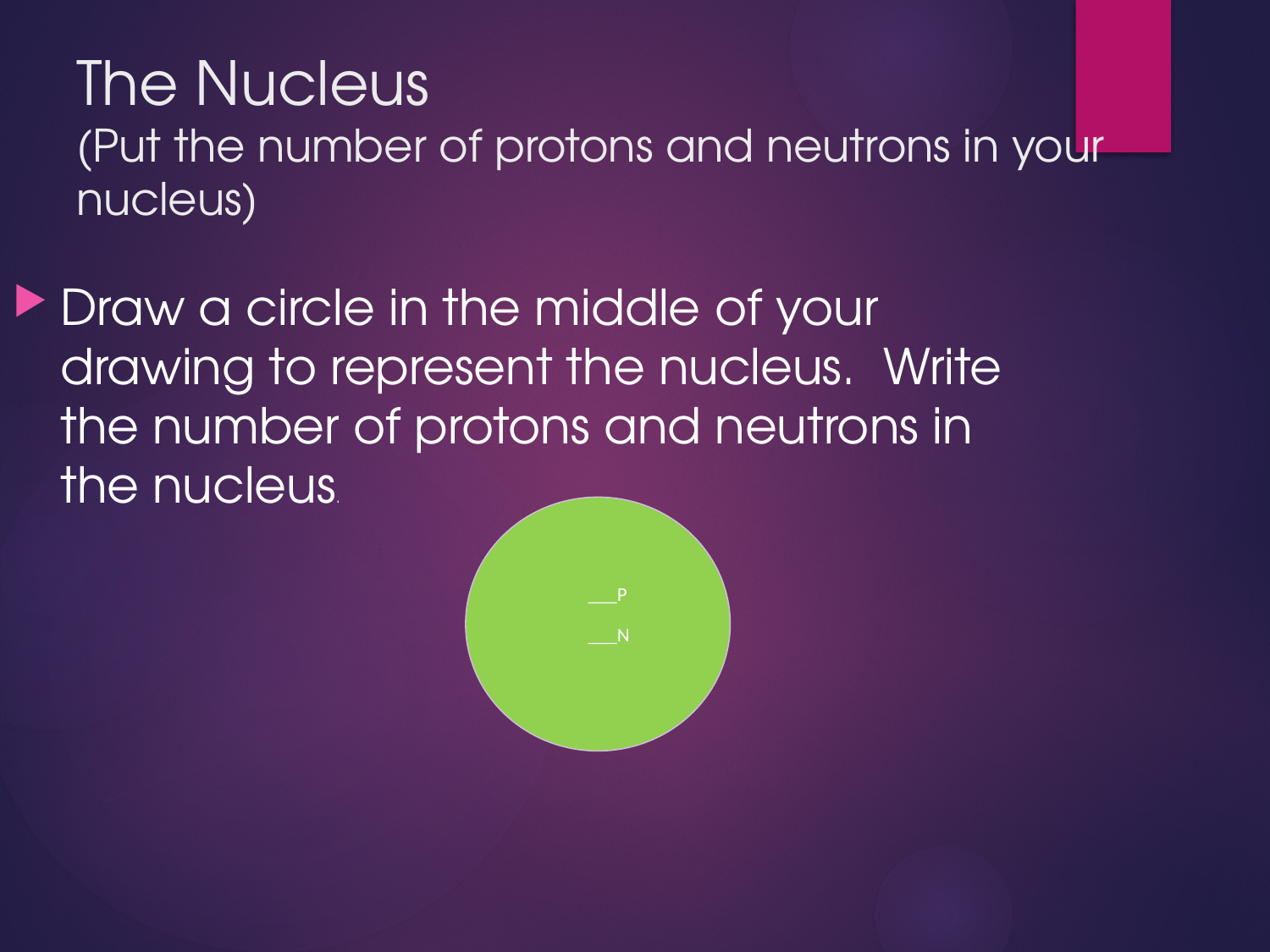

# The Nucleus (Put the number of protons and neutrons in your nucleus)
Draw a circle in the middle of your drawing to represent the nucleus.  Write the number of protons and neutrons in the nucleus.

                ___P
                ___N